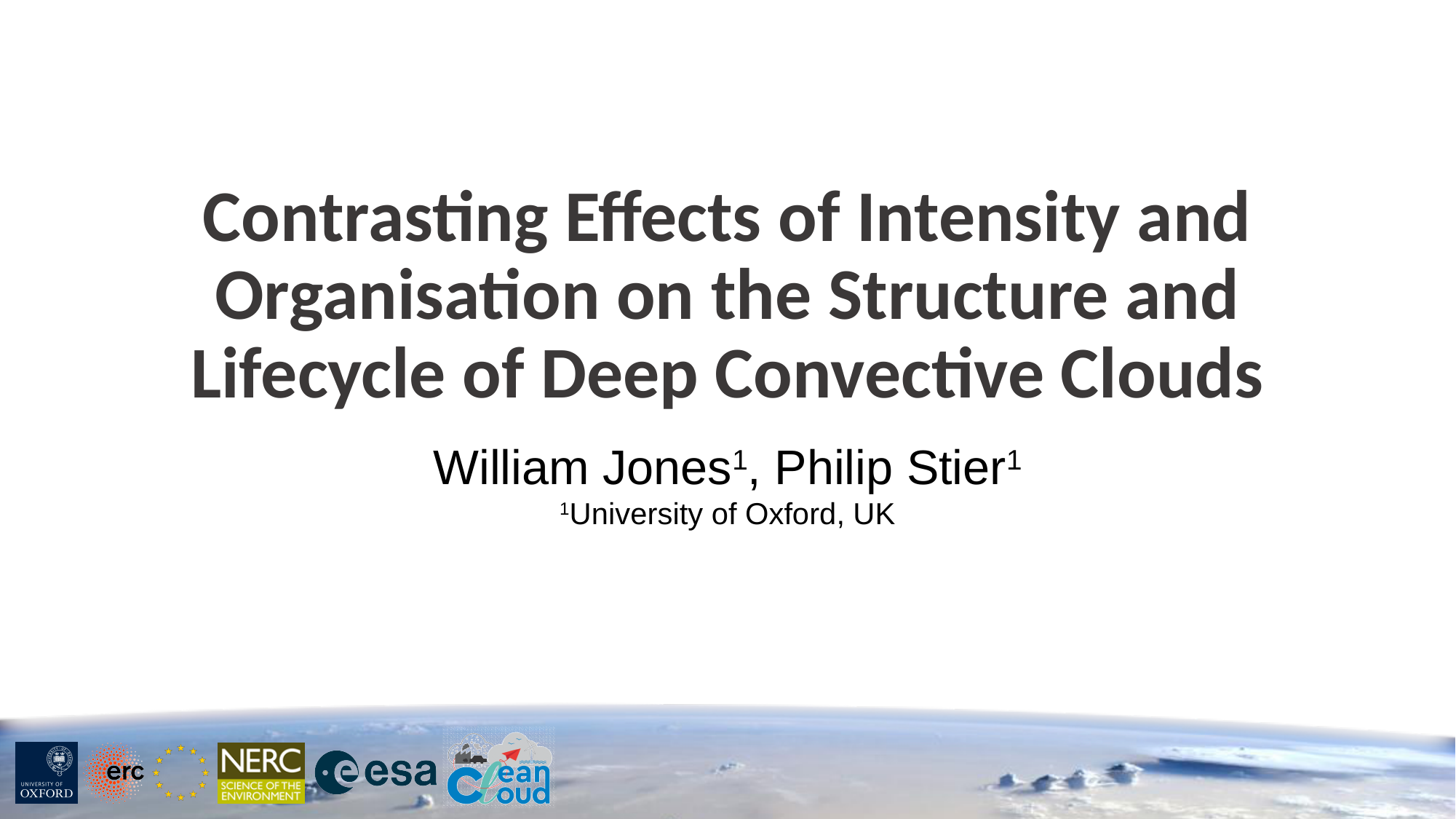

# Contrasting Effects of Intensity and Organisation on the Structure and Lifecycle of Deep Convective Clouds
William Jones1, Philip Stier1
1University of Oxford, UK